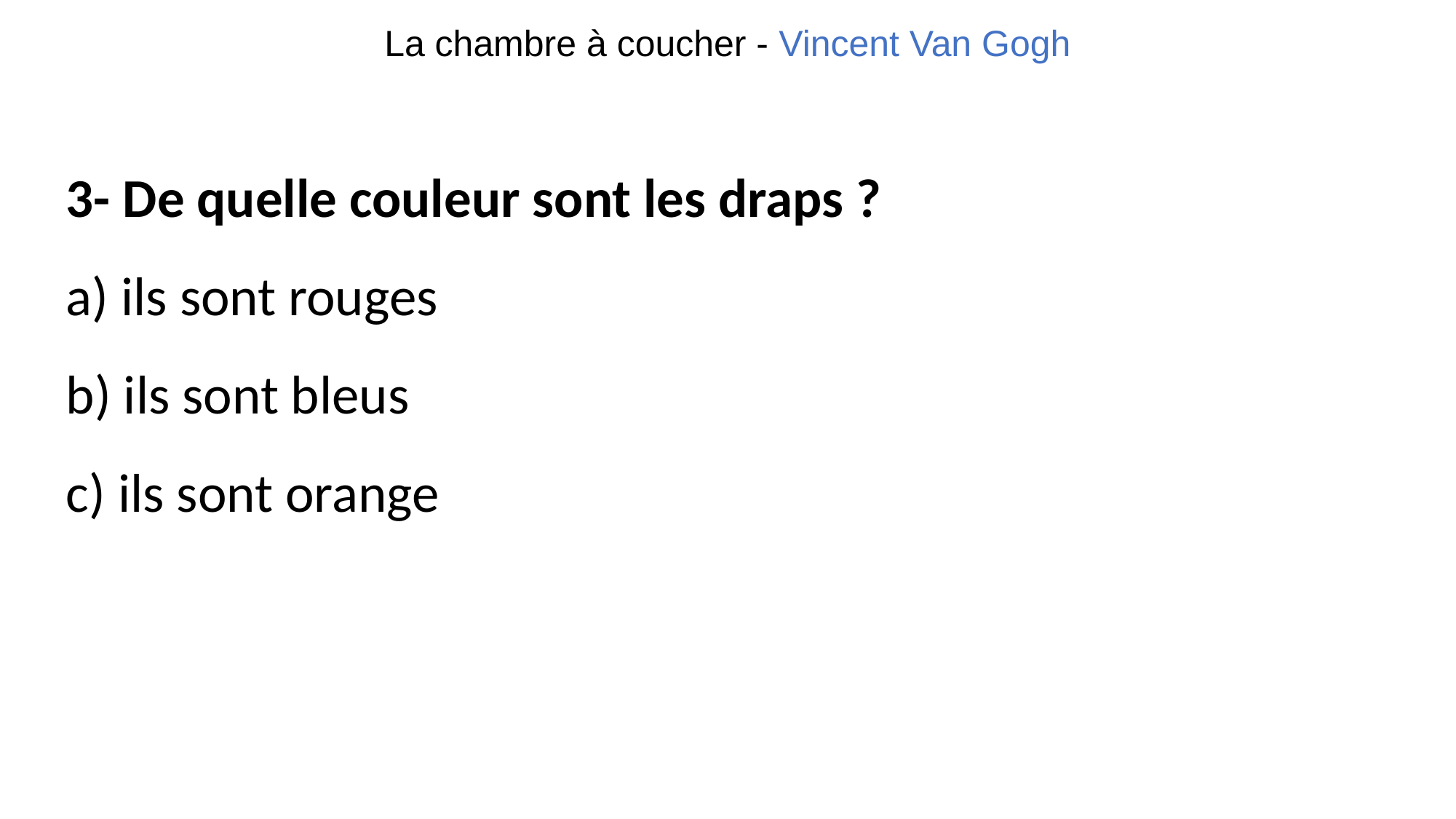

La chambre à coucher - Vincent Van Gogh
3- De quelle couleur sont les draps ?
a) ils sont rouges
b) ils sont bleus
c) ils sont orange